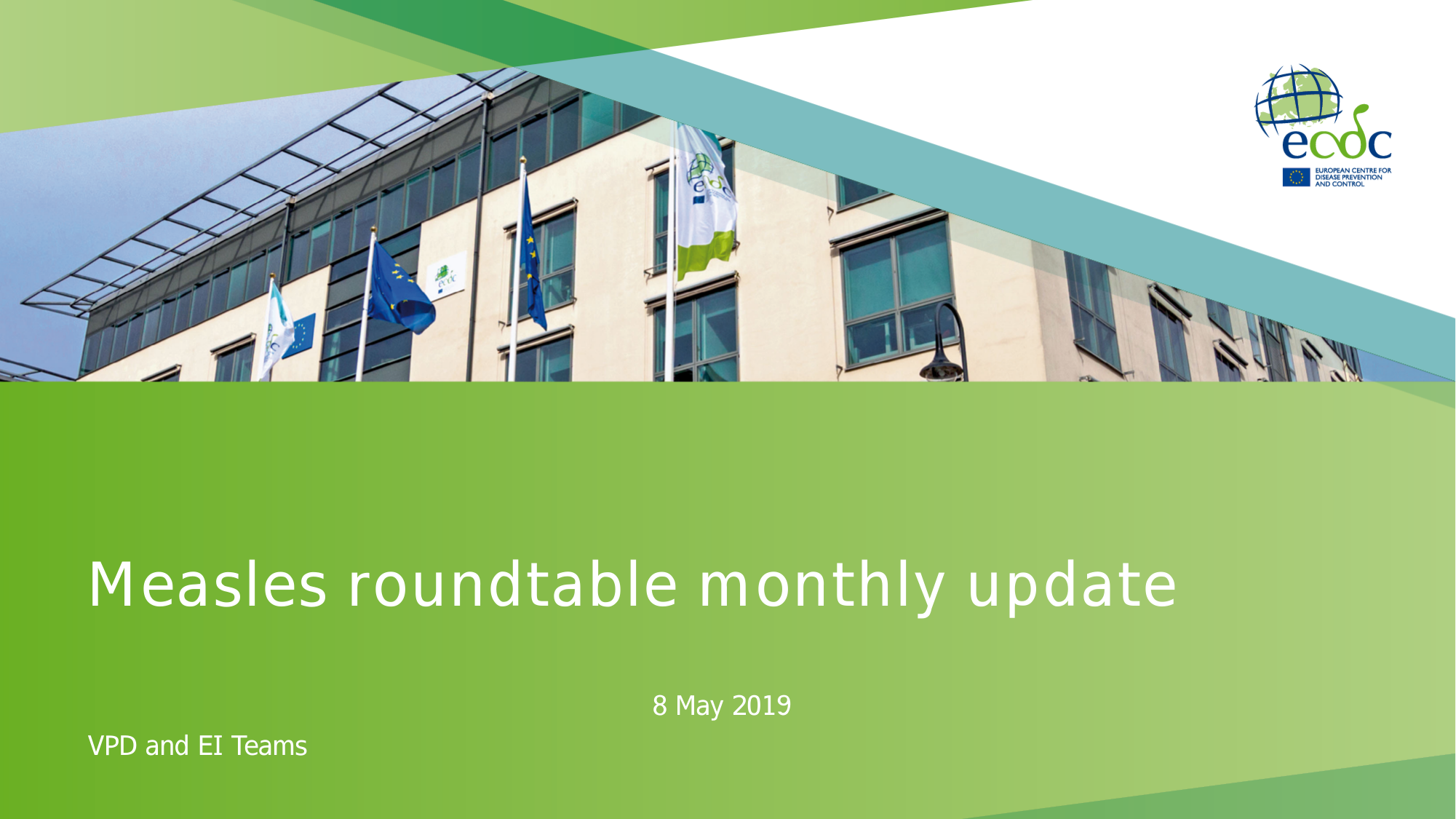

# Measles roundtable monthly update
8 May 2019
VPD and EI Teams